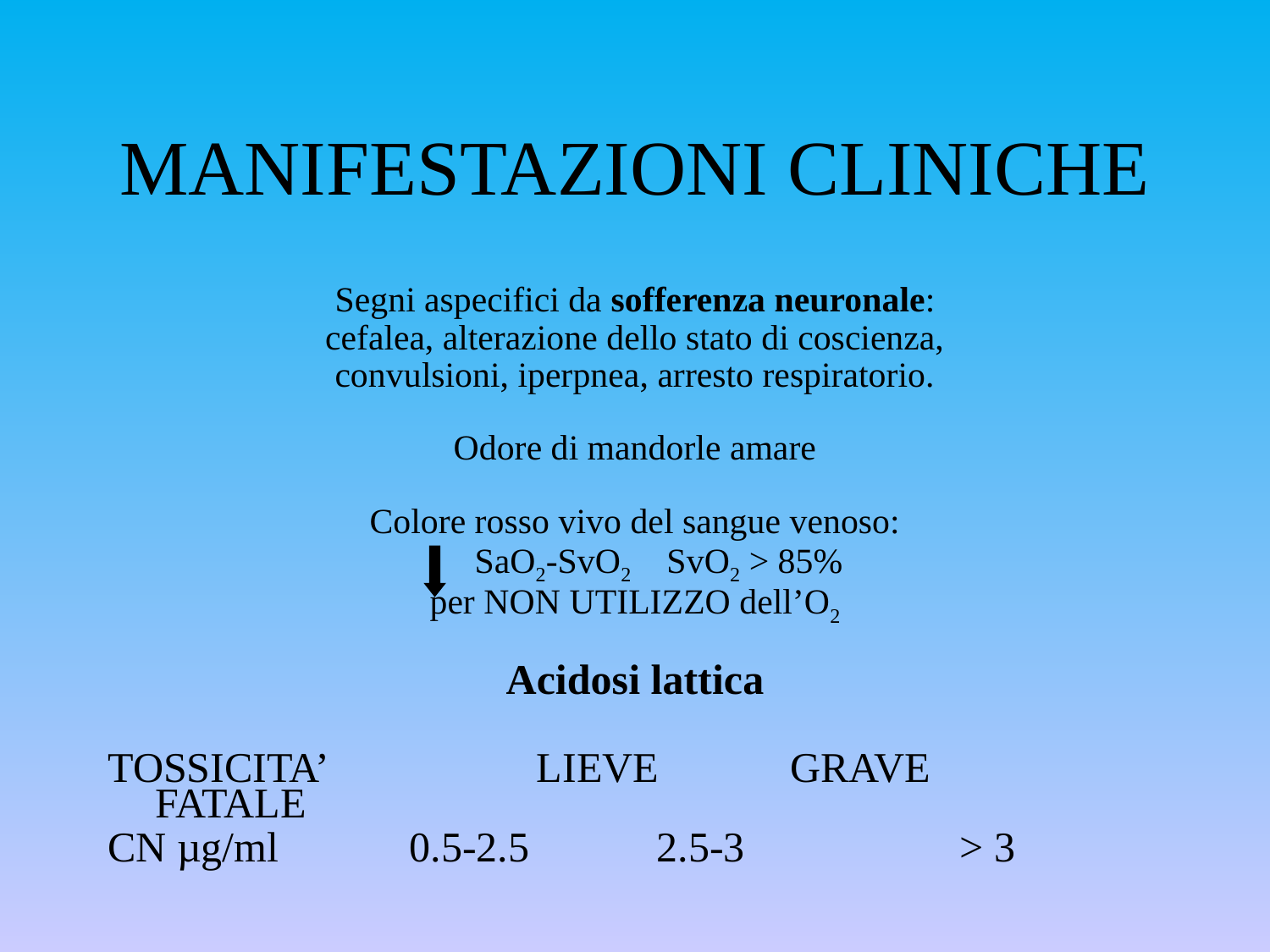

# MANIFESTAZIONI CLINICHE
Segni aspecifici da sofferenza neuronale:
cefalea, alterazione dello stato di coscienza,
convulsioni, iperpnea, arresto respiratorio.

Odore di mandorle amare

Colore rosso vivo del sangue venoso:
	SaO2-SvO2    SvO2 > 85%
per NON UTILIZZO dell’O2

Acidosi lattica

TOSSICITA’		LIEVE		GRAVE        FATALE
CN µg/ml		0.5-2.5            2.5-3		    > 3